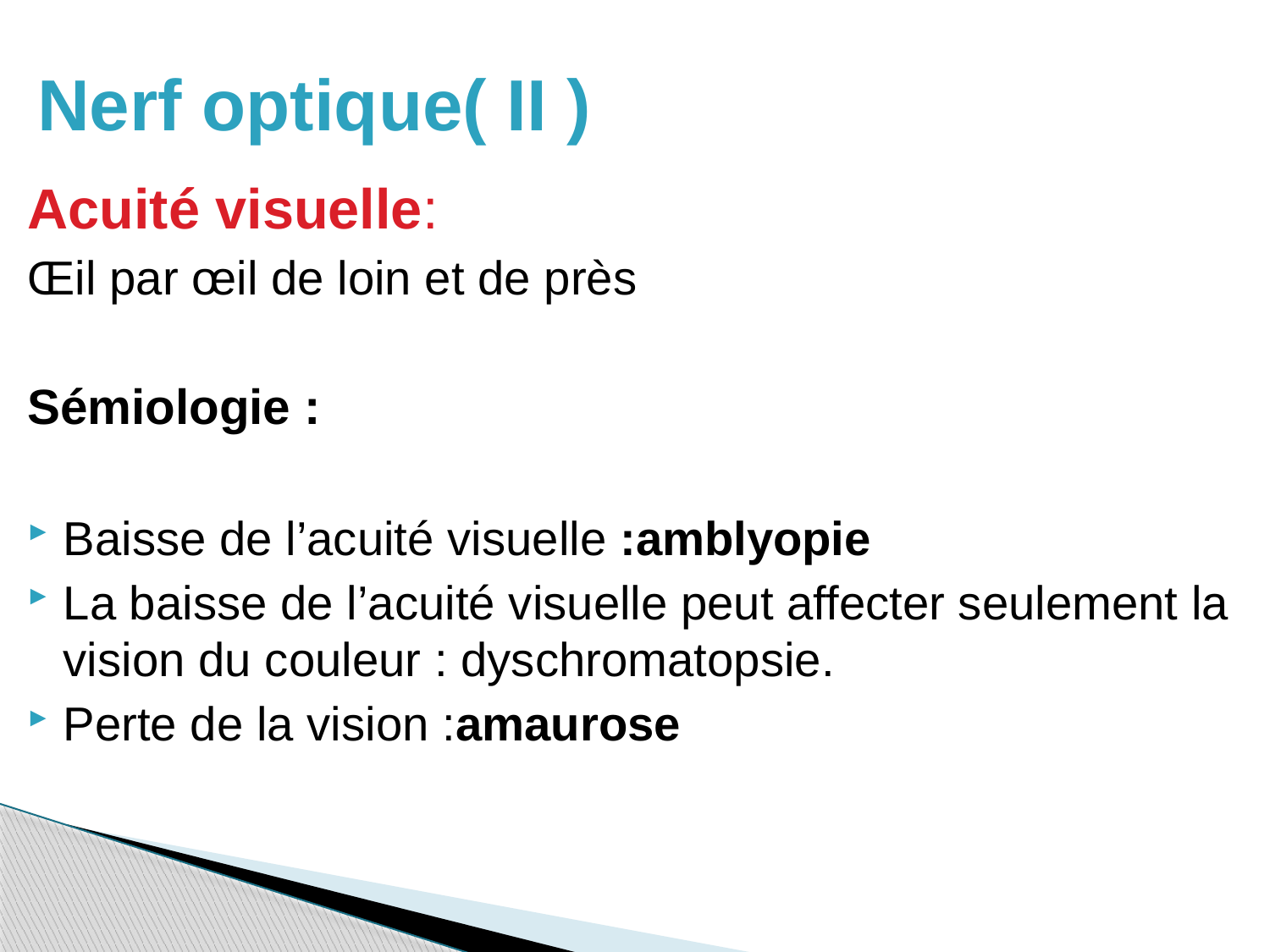

# Nerf optique( II )
Acuité visuelle:
Œil par œil de loin et de près

Sémiologie :

Baisse de l’acuité visuelle :amblyopie
La baisse de l’acuité visuelle peut affecter seulement la vision du couleur : dyschromatopsie.
Perte de la vision :amaurose